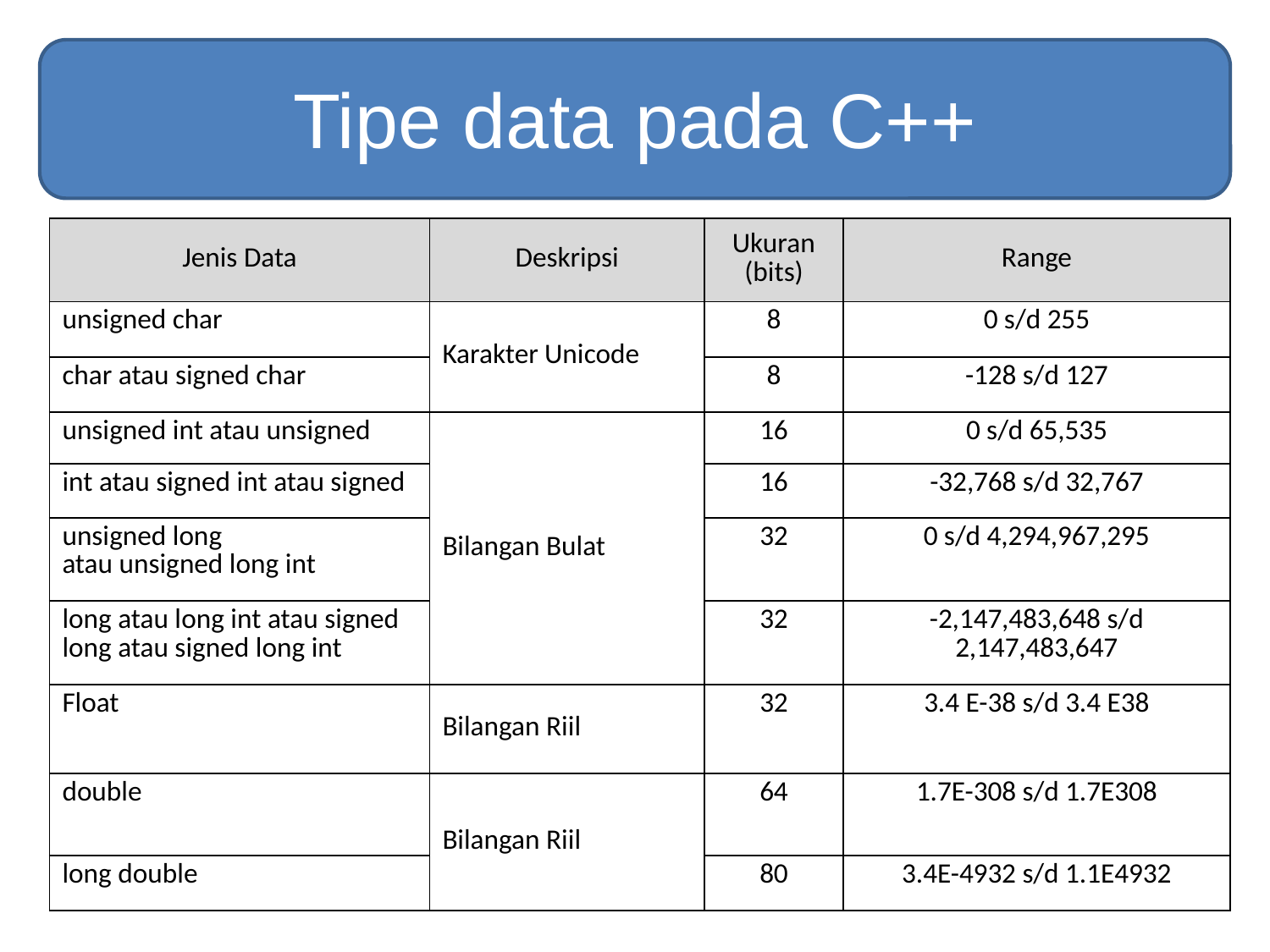

# Tipe data pada C++
| Jenis Data | Deskripsi | Ukuran (bits) | Range |
| --- | --- | --- | --- |
| unsigned char | Karakter Unicode | 8 | 0 s/d 255 |
| char atau signed char |  | 8 | -128 s/d 127 |
| unsigned int atau unsigned | Bilangan Bulat | 16 | 0 s/d 65,535 |
| int atau signed int atau signed |  | 16 | -32,768 s/d 32,767 |
| unsigned long atau unsigned long int |  | 32 | 0 s/d 4,294,967,295 |
| long atau long int atau signed long atau signed long int |  | 32 | -2,147,483,648 s/d 2,147,483,647 |
| Float | Bilangan Riil | 32 | 3.4 E-38 s/d 3.4 E38 |
| double | Bilangan Riil | 64 | 1.7E-308 s/d 1.7E308 |
| long double |  | 80 | 3.4E-4932 s/d 1.1E4932 |